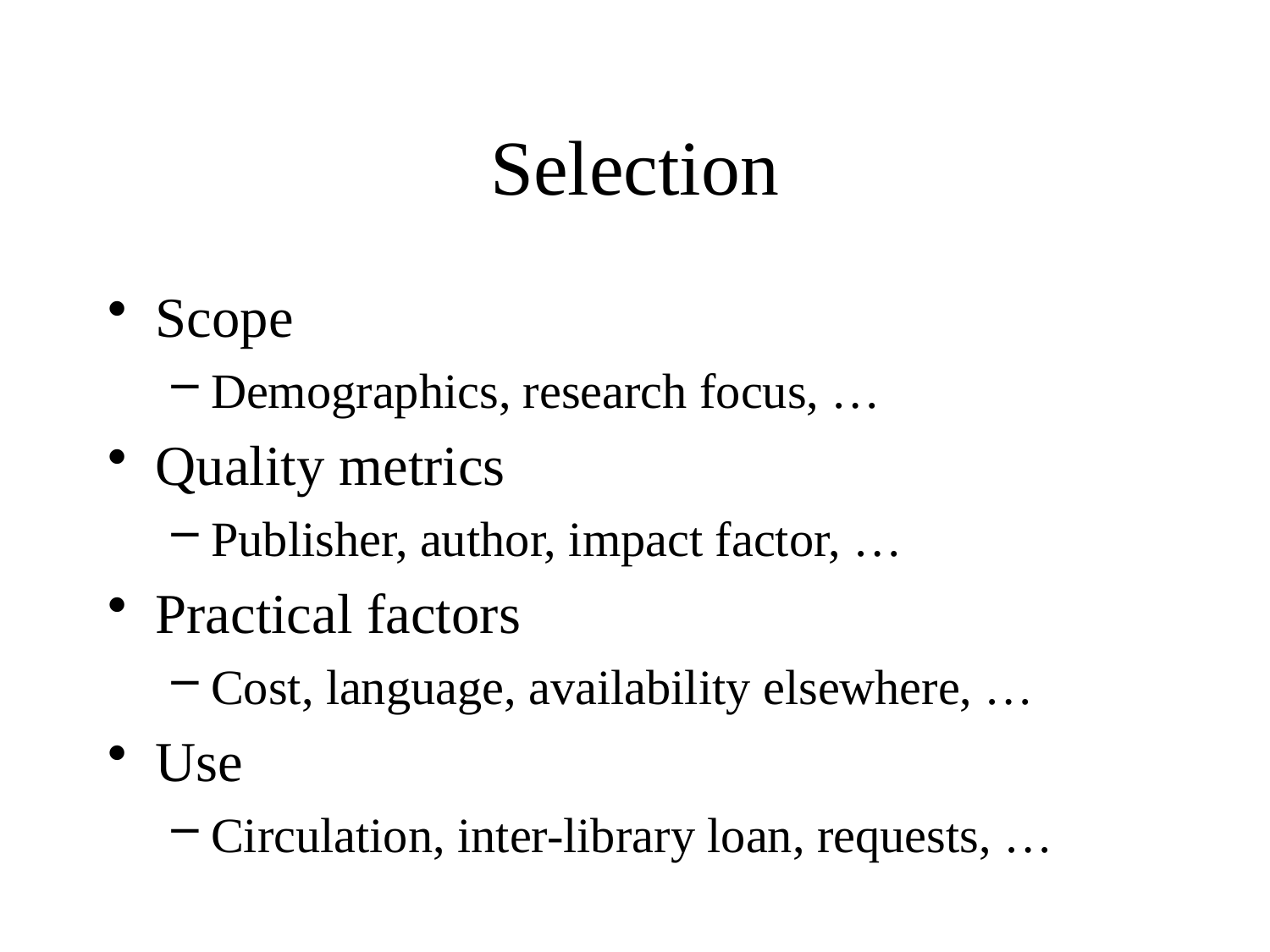

# Selection
Scope
Demographics, research focus, …
Quality metrics
Publisher, author, impact factor, …
Practical factors
Cost, language, availability elsewhere, …
Use
Circulation, inter-library loan, requests, …